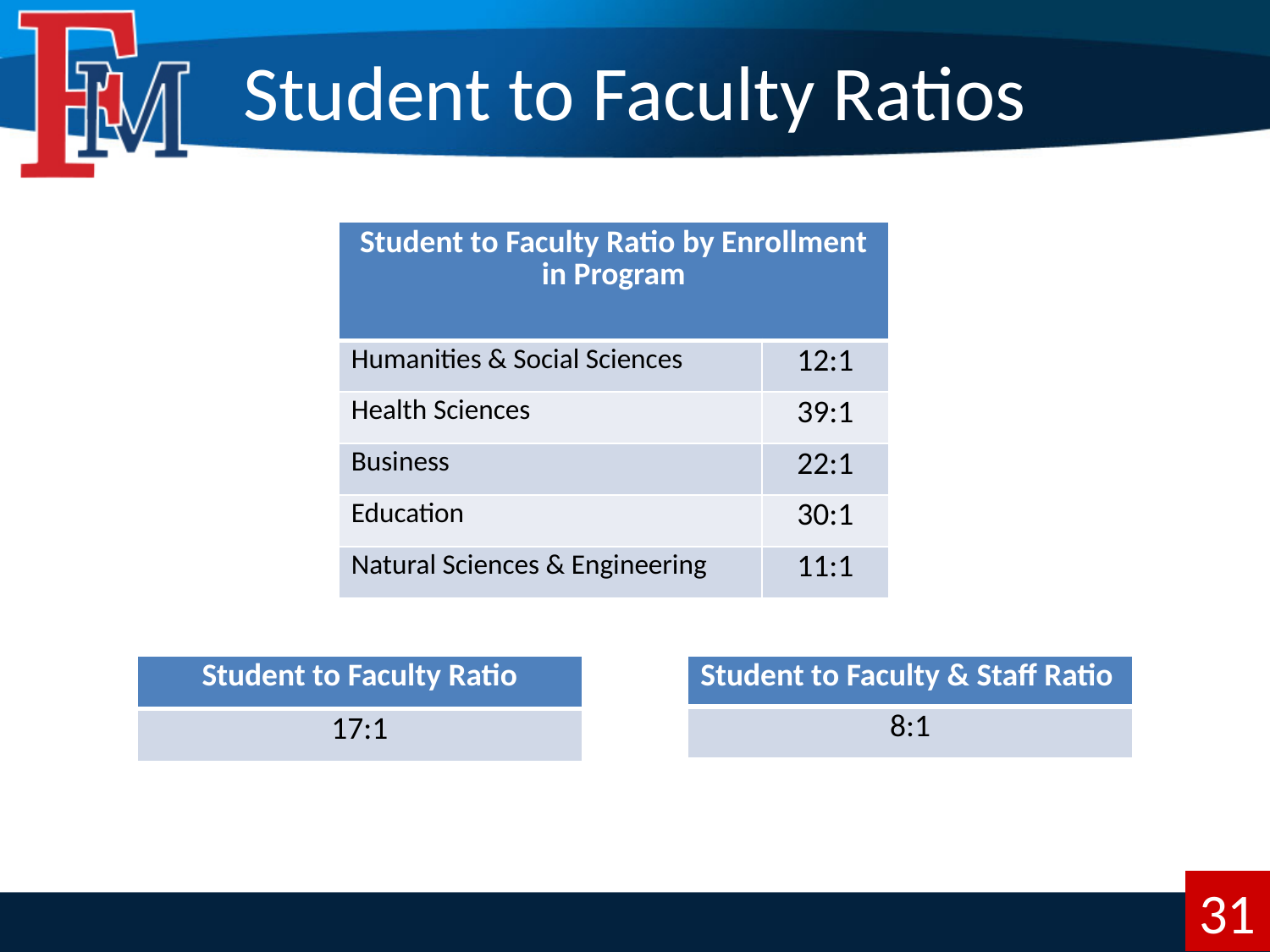

# Student to Faculty Ratios
| Student to Faculty Ratio by Enrollment in Program |  |
| --- | --- |
| Humanities & Social Sciences | 12:1 |
| Health Sciences | 39:1 |
| Business | 22:1 |
| Education | 30:1 |
| Natural Sciences & Engineering | 11:1 |
| Student to Faculty Ratio |
| --- |
| 17:1 |
| Student to Faculty & Staff Ratio |
| --- |
| 8:1 |
31